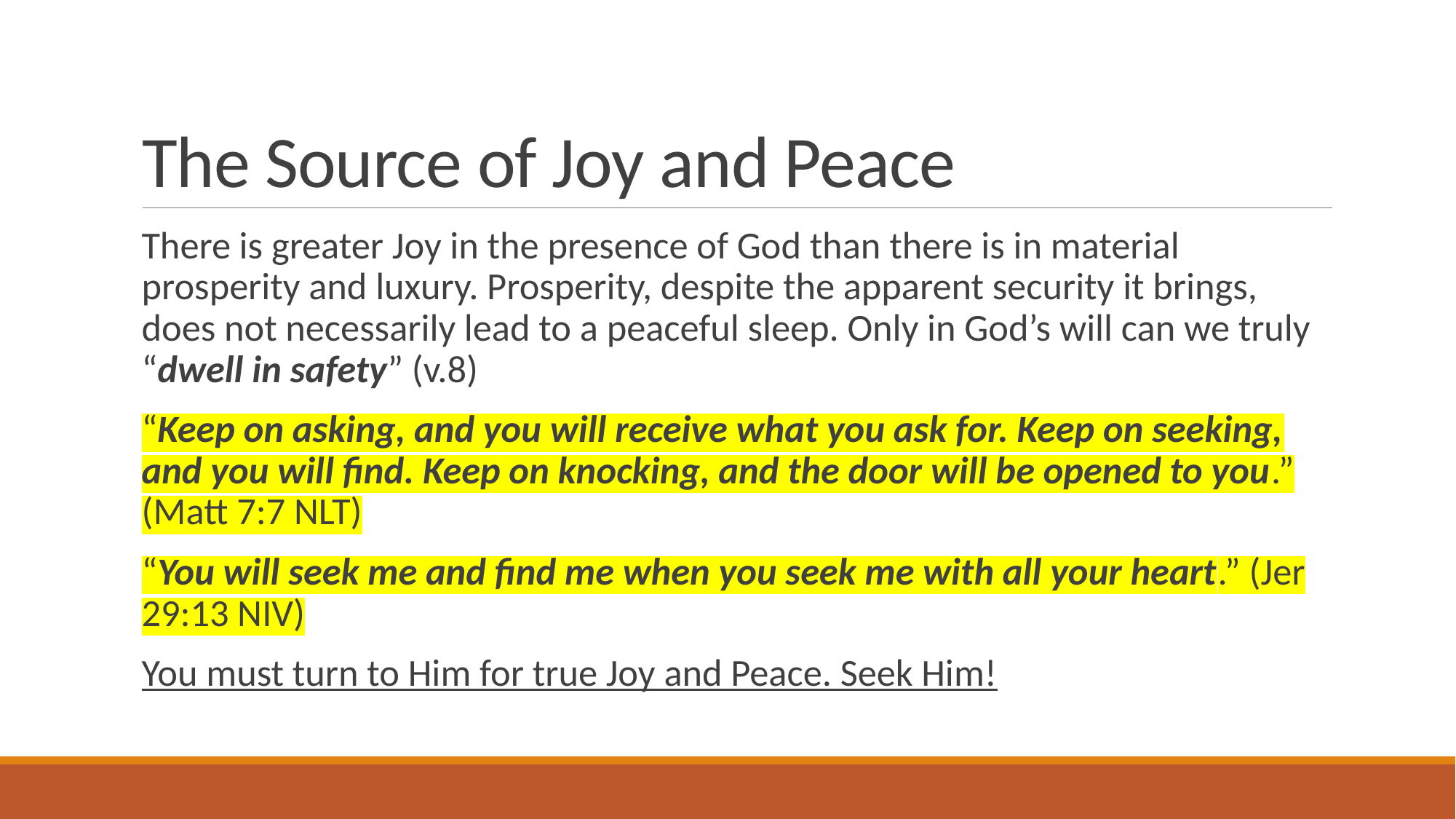

# The Source of Joy and Peace
There is greater Joy in the presence of God than there is in material prosperity and luxury. Prosperity, despite the apparent security it brings, does not necessarily lead to a peaceful sleep. Only in God’s will can we truly “dwell in safety” (v.8)
“Keep on asking, and you will receive what you ask for. Keep on seeking, and you will find. Keep on knocking, and the door will be opened to you.” (Matt 7:7 NLT)
“You will seek me and find me when you seek me with all your heart.” (Jer 29:13 NIV)
You must turn to Him for true Joy and Peace. Seek Him!